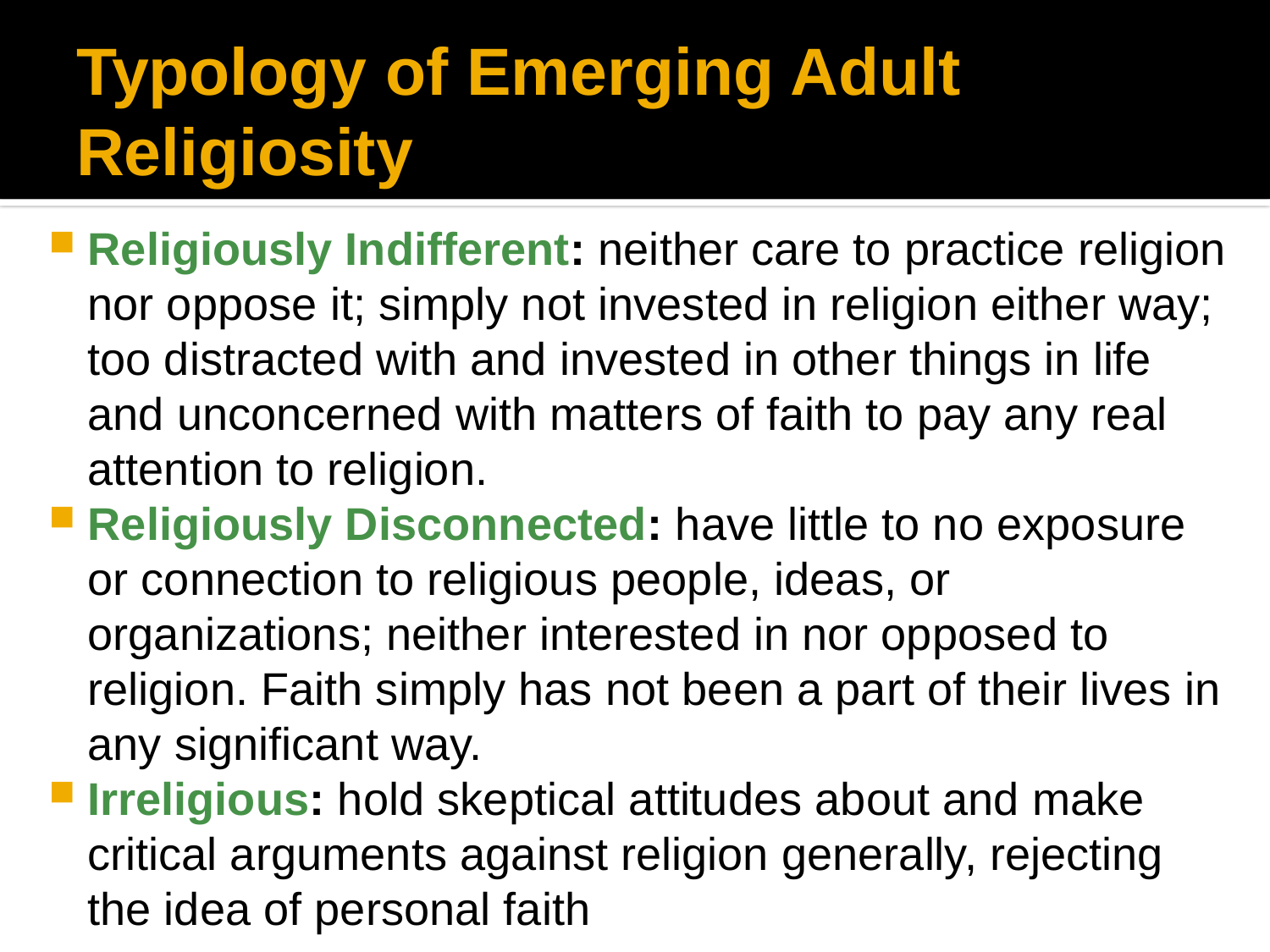

# Typology of Emerging Adult  Religiosity
Religiously Indifferent: neither care to practice religion nor oppose it; simply not invested in religion either way; too distracted with and invested in other things in life and unconcerned with matters of faith to pay any real attention to religion.
Religiously Disconnected: have little to no exposure or connection to religious people, ideas, or organizations; neither interested in nor opposed to religion. Faith simply has not been a part of their lives in any significant way.
Irreligious: hold skeptical attitudes about and make critical arguments against religion generally, rejecting the idea of personal faith